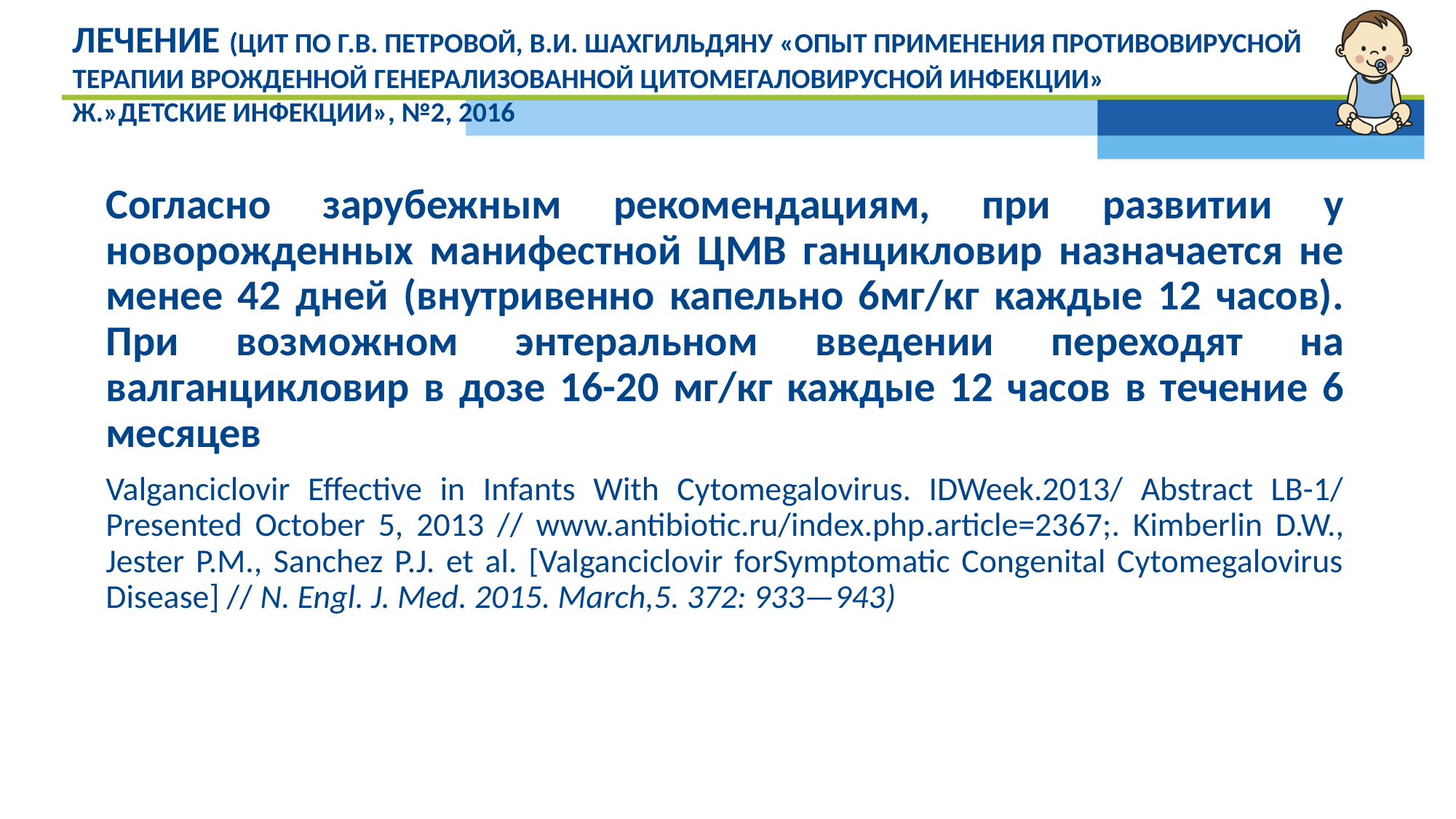

# лечениЕ (цит по Г.В. Петровой, В.И. Шахгильдяну «Опыт применения противовирусной терапии врожденной генерализованной цитомегаловирусной инфекции» ж.»Детские инфекции», №2, 2016
Согласно зарубежным рекомендациям, при развитии у новорожденных манифестной ЦМВ ганцикловир назначается не менее 42 дней (внутривенно капельно 6мг/кг каждые 12 часов). При возможном энтеральном введении переходят на валганцикловир в дозе 16-20 мг/кг каждые 12 часов в течение 6 месяцев
Valganciclovir Effective in Infants With Cytomegalovirus. IDWeek.2013/ Abstract LB-1/ Presented October 5, 2013 // www.antibiotic.ru/index.php.article=2367;. Kimberlin D.W., Jester P.M., Sanchez P.J. et al. [Valganciclovir forSymptomatic Congenital Cytomegalovirus Disease] // N. Engl. J. Med. 2015. March,5. 372: 933—943)